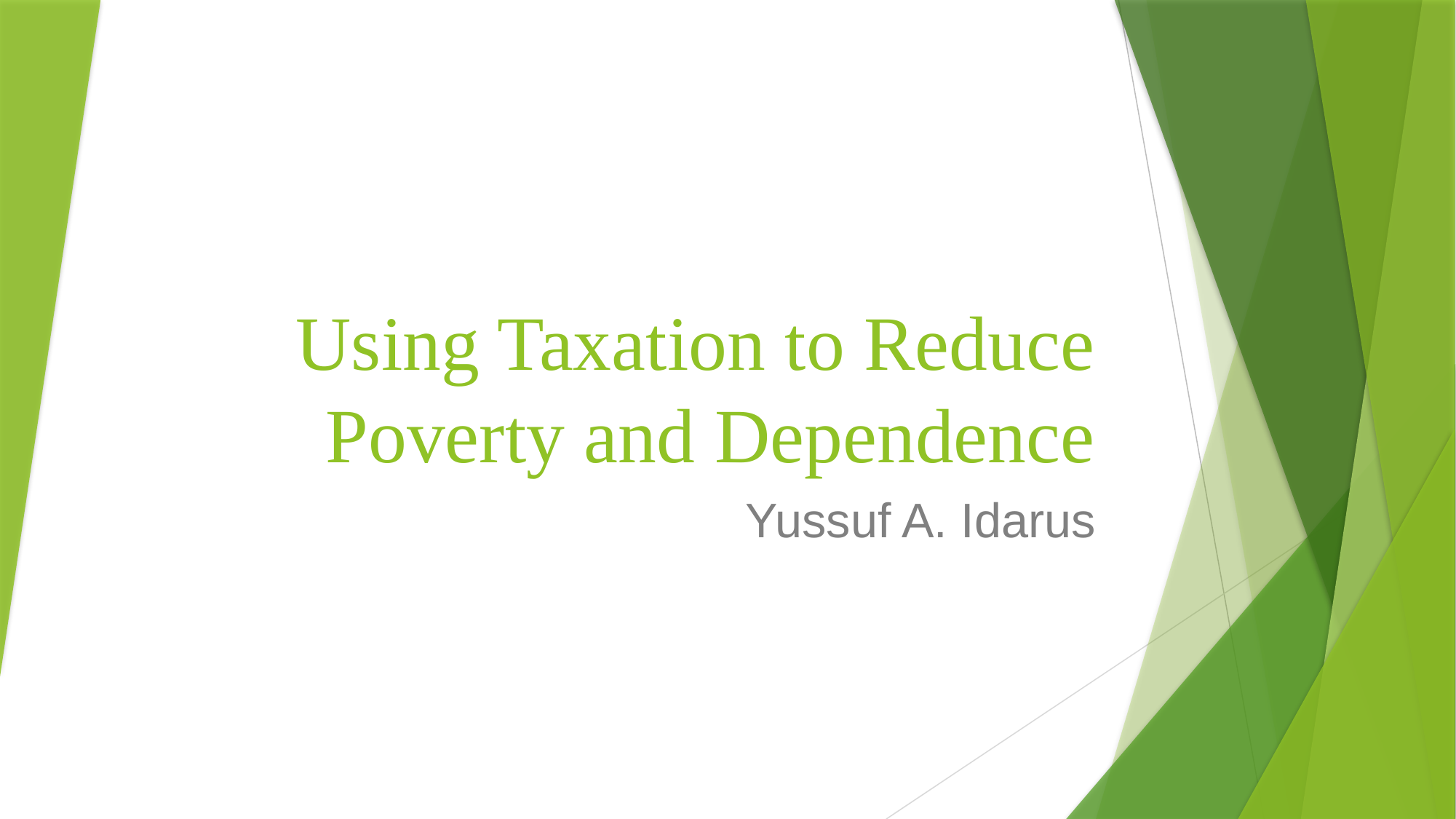

# Using Taxation to Reduce Poverty and Dependence
Yussuf A. Idarus